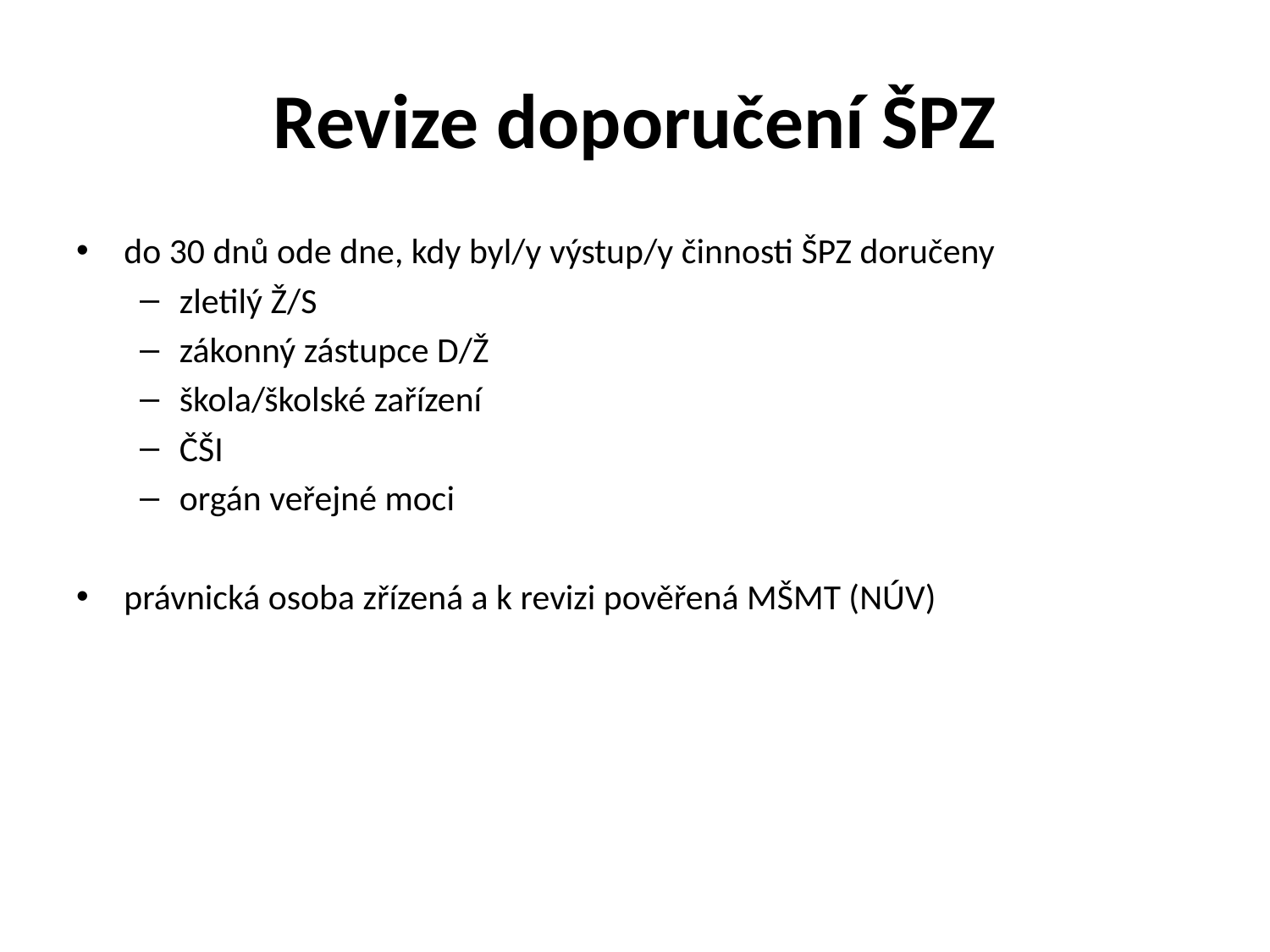

# Revize doporučení ŠPZ
do 30 dnů ode dne, kdy byl/y výstup/y činnosti ŠPZ doručeny
zletilý Ž/S
zákonný zástupce D/Ž
škola/školské zařízení
ČŠI
orgán veřejné moci

právnická osoba zřízená a k revizi pověřená MŠMT (NÚV)